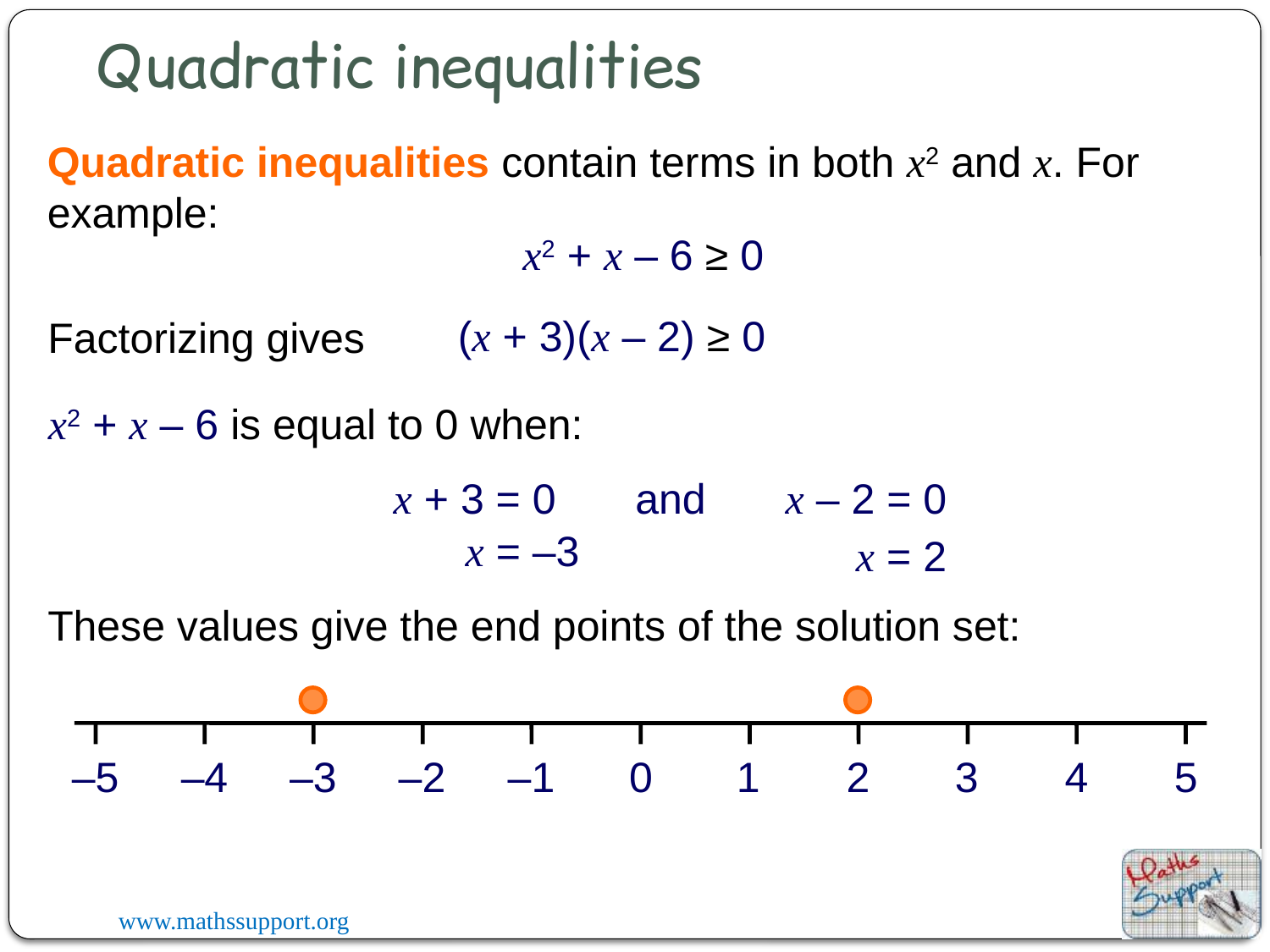

Quadratic inequalities
Quadratic inequalities contain terms in both x2 and x. For example:
x2 + x – 6 ≥ 0
(x + 3)(x – 2) ≥ 0
Factorizing gives
x2 + x – 6 is equal to 0 when:
x + 3 = 0
and
x – 2 = 0
x = –3
x = 2
These values give the end points of the solution set:

–5
–4
–3
–2
–1
0
1
2
3
4
5